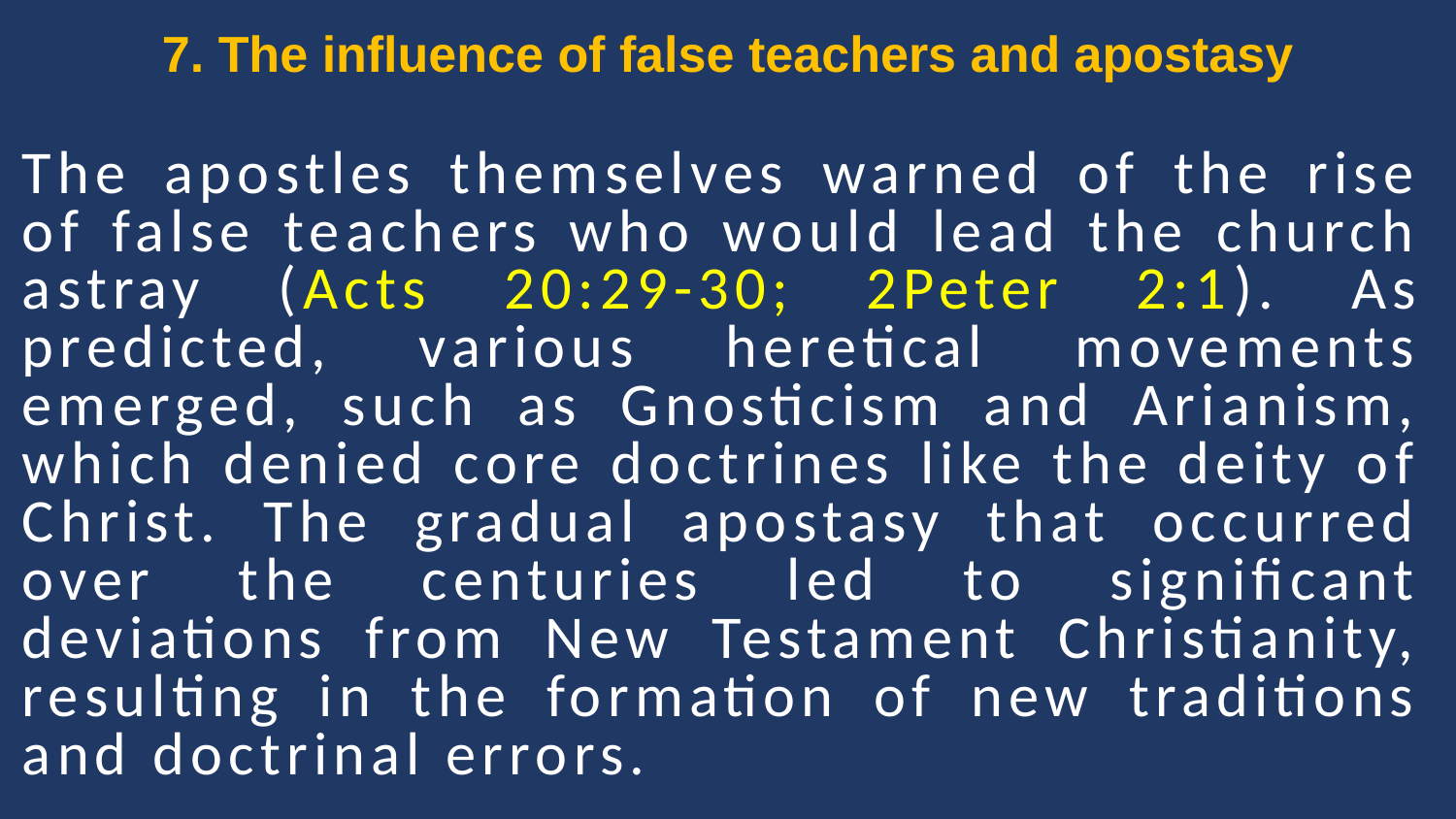

7. The influence of false teachers and apostasy

The apostles themselves warned of the rise of false teachers who would lead the church astray (Acts 20:29-30; 2Peter 2:1). As predicted, various heretical movements emerged, such as Gnosticism and Arianism, which denied core doctrines like the deity of Christ. The gradual apostasy that occurred over the centuries led to significant deviations from New Testament Christianity, resulting in the formation of new traditions and doctrinal errors.